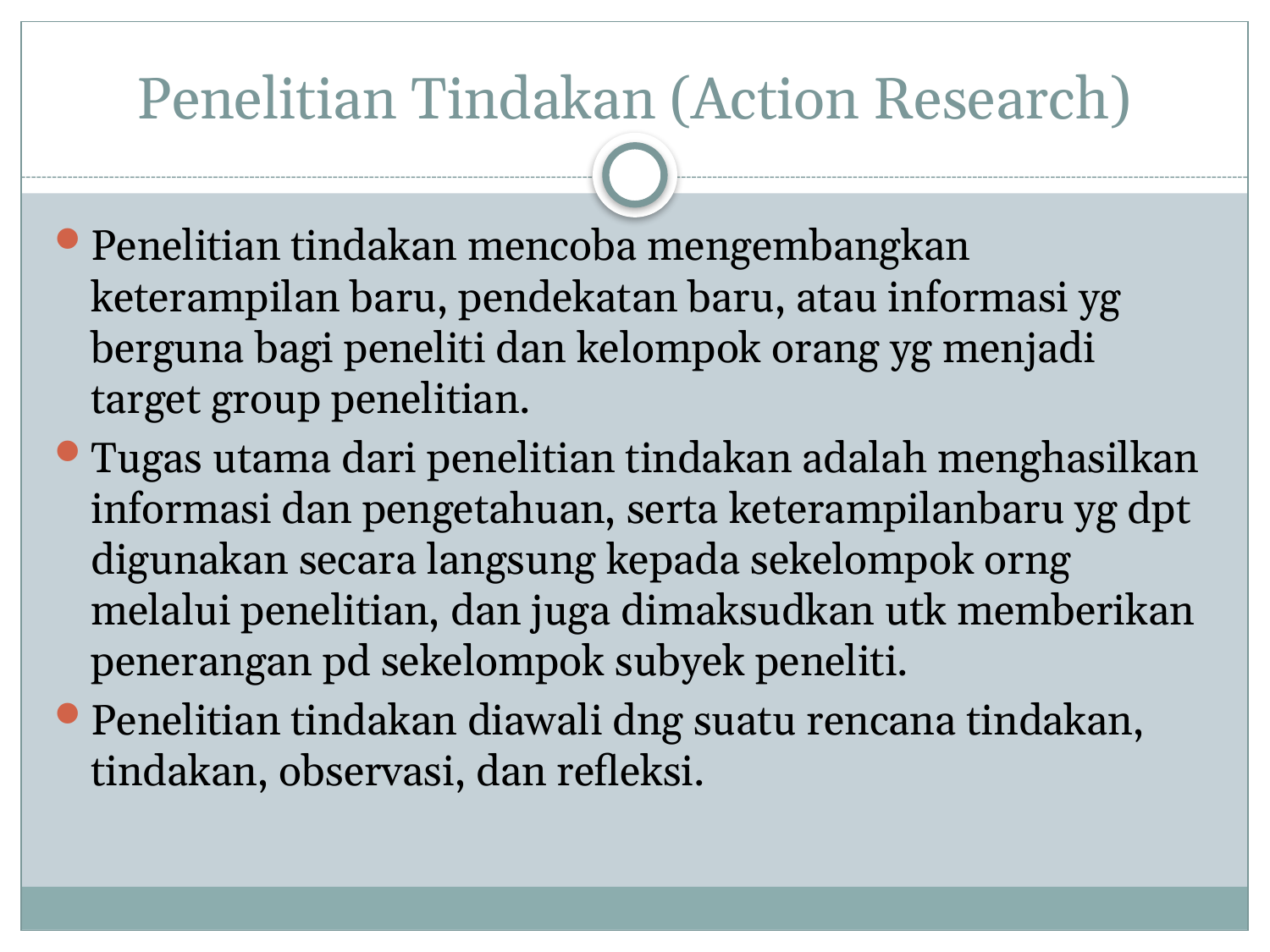

# Penelitian Tindakan (Action Research)
Penelitian tindakan mencoba mengembangkan keterampilan baru, pendekatan baru, atau informasi yg berguna bagi peneliti dan kelompok orang yg menjadi target group penelitian.
Tugas utama dari penelitian tindakan adalah menghasilkan informasi dan pengetahuan, serta keterampilanbaru yg dpt digunakan secara langsung kepada sekelompok orng melalui penelitian, dan juga dimaksudkan utk memberikan penerangan pd sekelompok subyek peneliti.
Penelitian tindakan diawali dng suatu rencana tindakan, tindakan, observasi, dan refleksi.